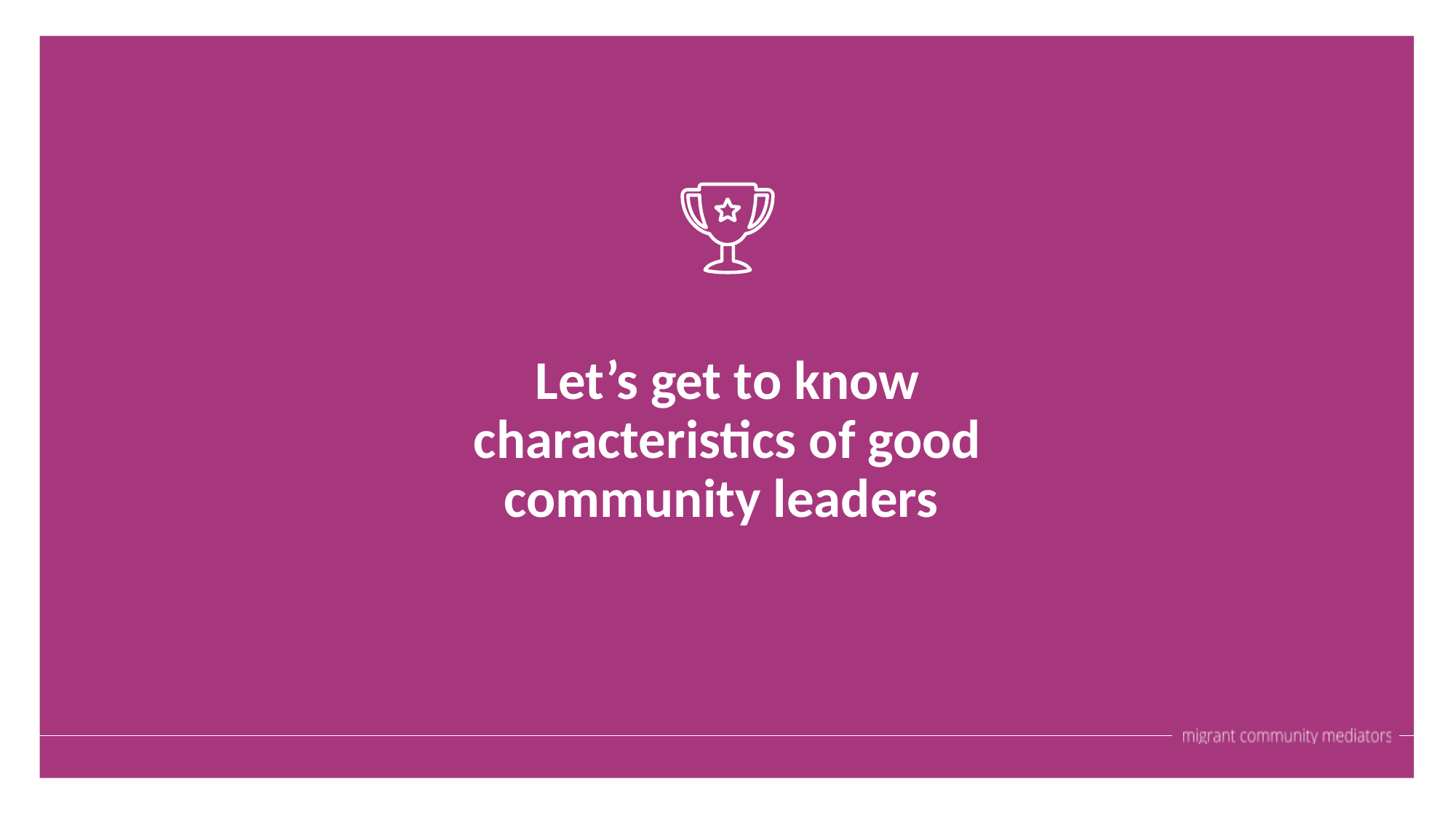

Let’s get to know characteristics of good community leaders